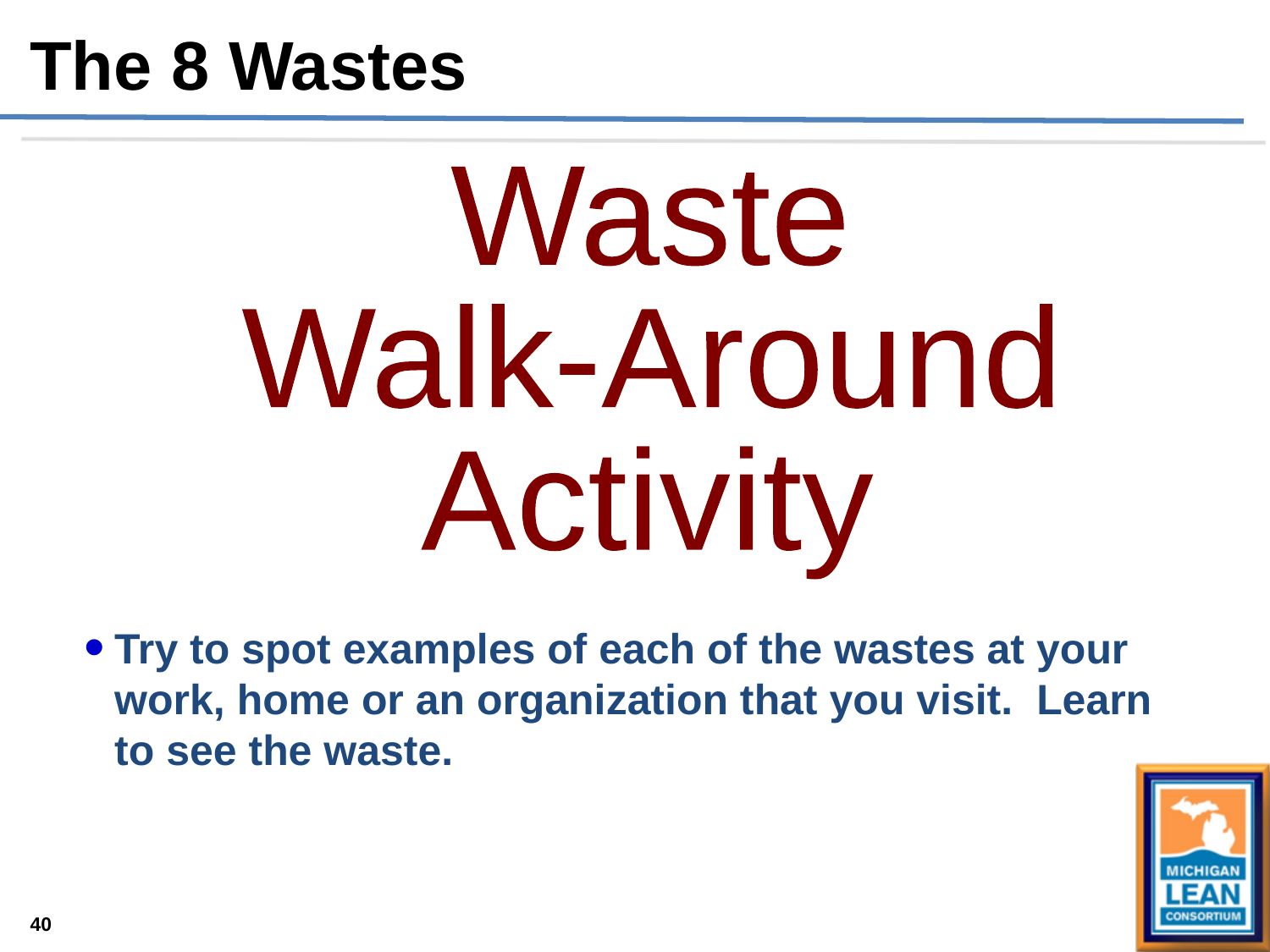

The 8 Wastes
Waste
Walk-Around
Activity
Try to spot examples of each of the wastes at your work, home or an organization that you visit.  Learn to see the waste.
40